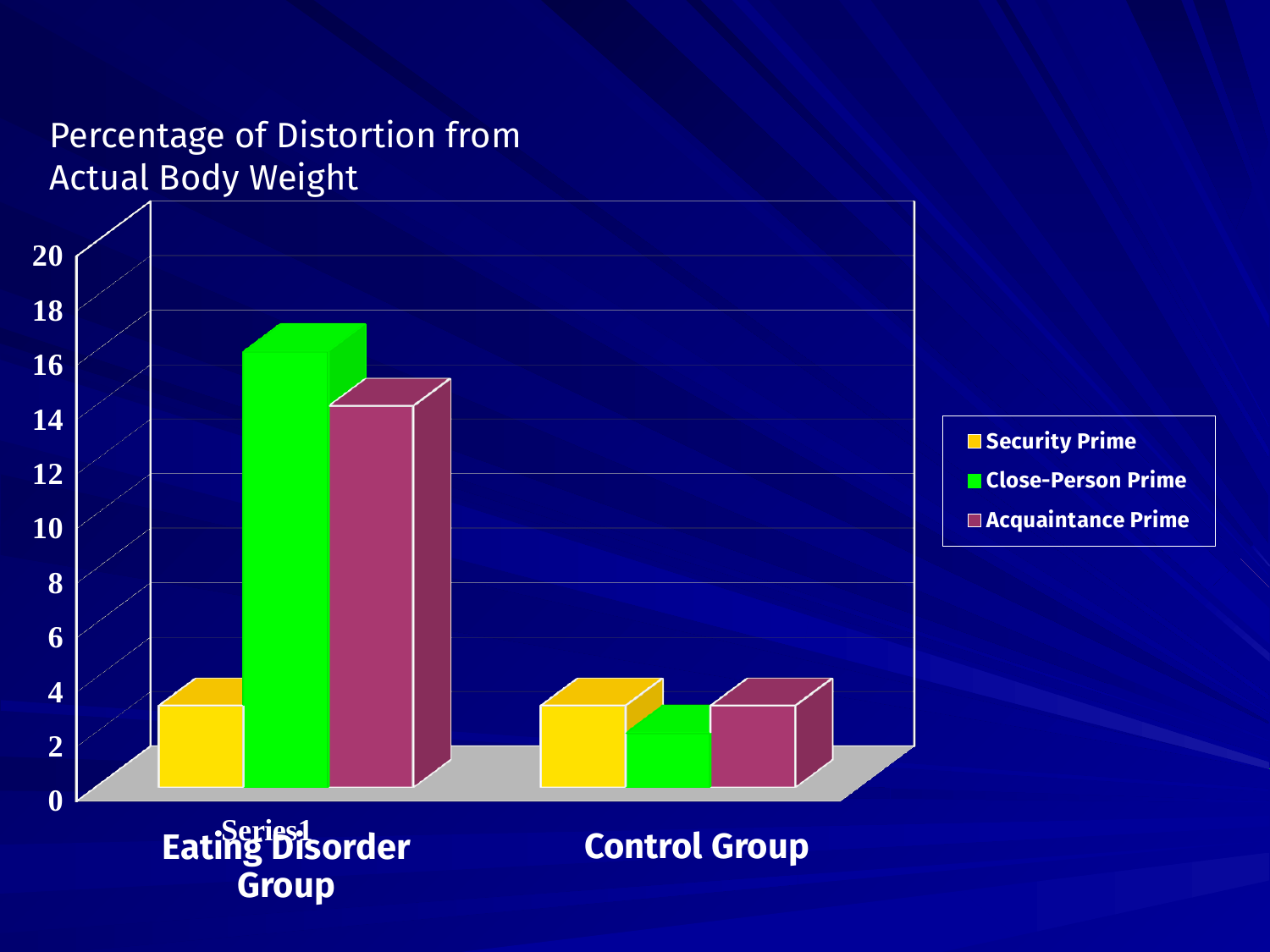

Percentage of Distortion from Actual Body Weight

[unsupported chart]

Control Group
Eating Disorder
Group